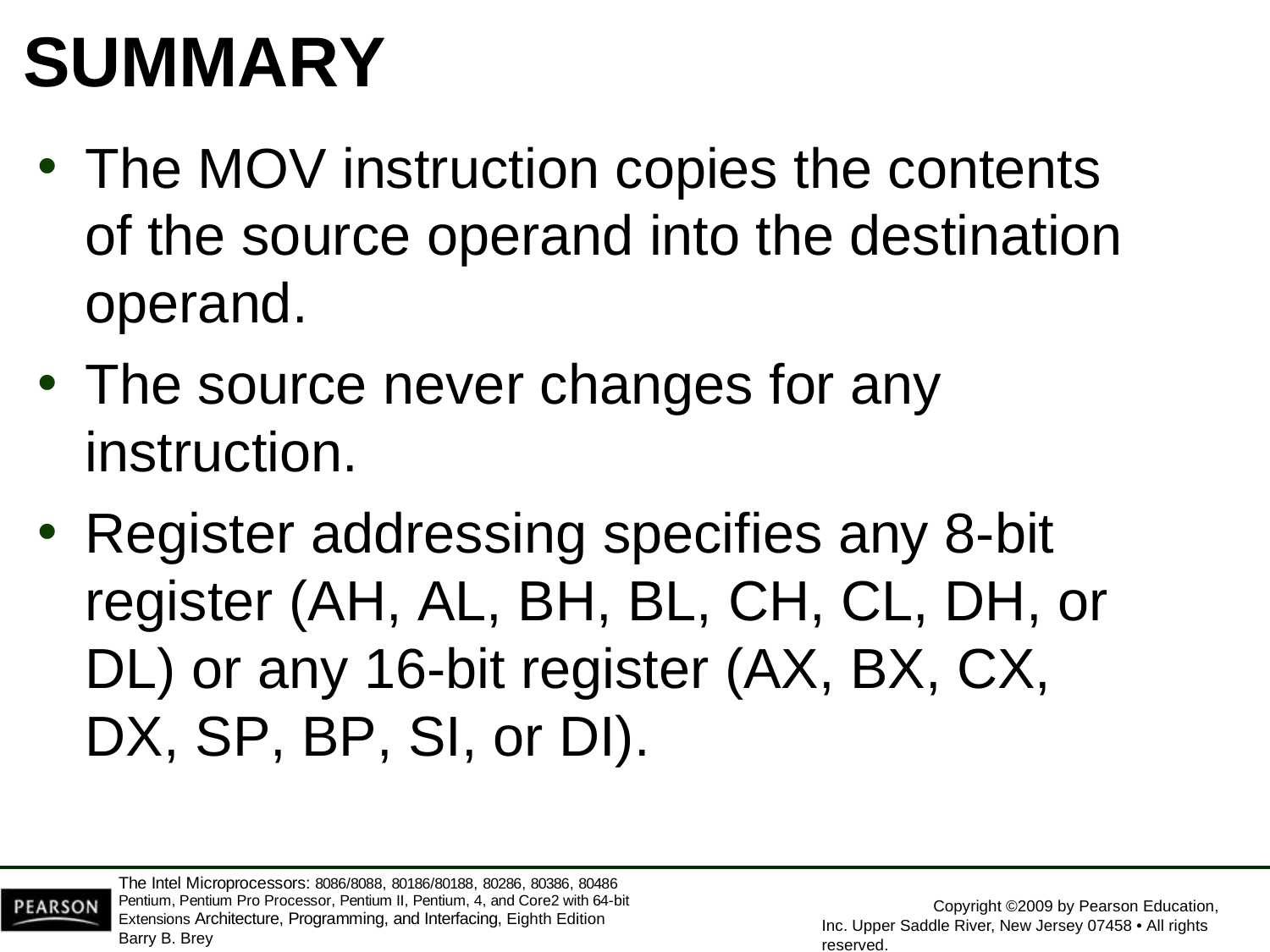

# SUMMARY
The MOV instruction copies the contents of the source operand into the destination operand.

The source never changes for any
instruction.

Register addressing specifies any 8-bit register (AH, AL, BH, BL, CH, CL, DH, or DL) or any 16-bit register (AX, BX, CX, DX, SP, BP, SI, or DI).
The Intel Microprocessors: 8086/8088, 80186/80188, 80286, 80386, 80486 Pentium, Pentium Pro Processor, Pentium II, Pentium, 4, and Core2 with 64-bit Extensions Architecture, Programming, and Interfacing, Eighth Edition
Barry B. Brey

Copyright ©2009 by Pearson Education, Inc. Upper Saddle River, New Jersey 07458 • All rights reserved.